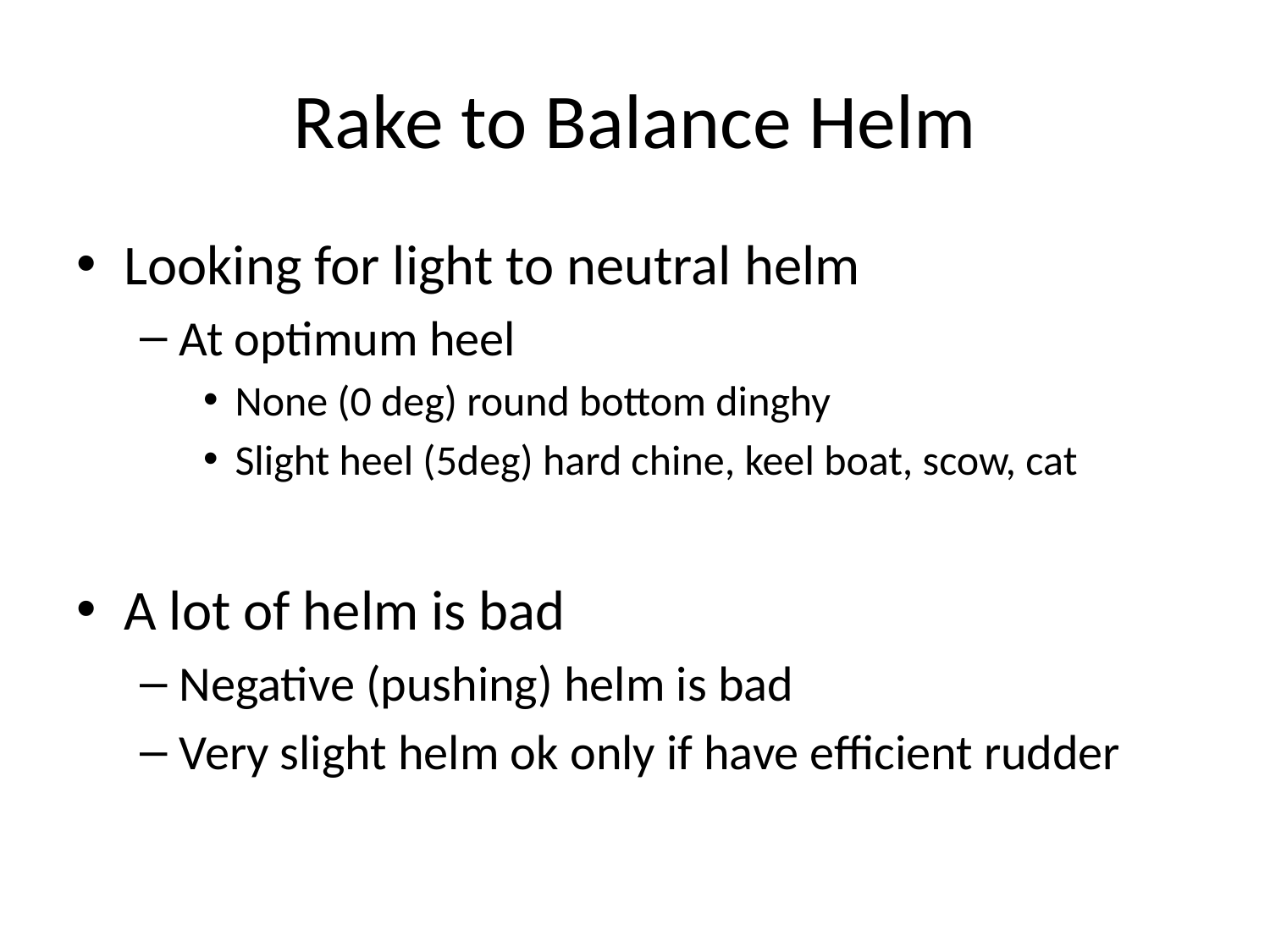

# Rake to Balance Helm
Looking for light to neutral helm
At optimum heel
None (0 deg) round bottom dinghy
Slight heel (5deg) hard chine, keel boat, scow, cat

A lot of helm is bad
Negative (pushing) helm is bad
Very slight helm ok only if have efficient rudder